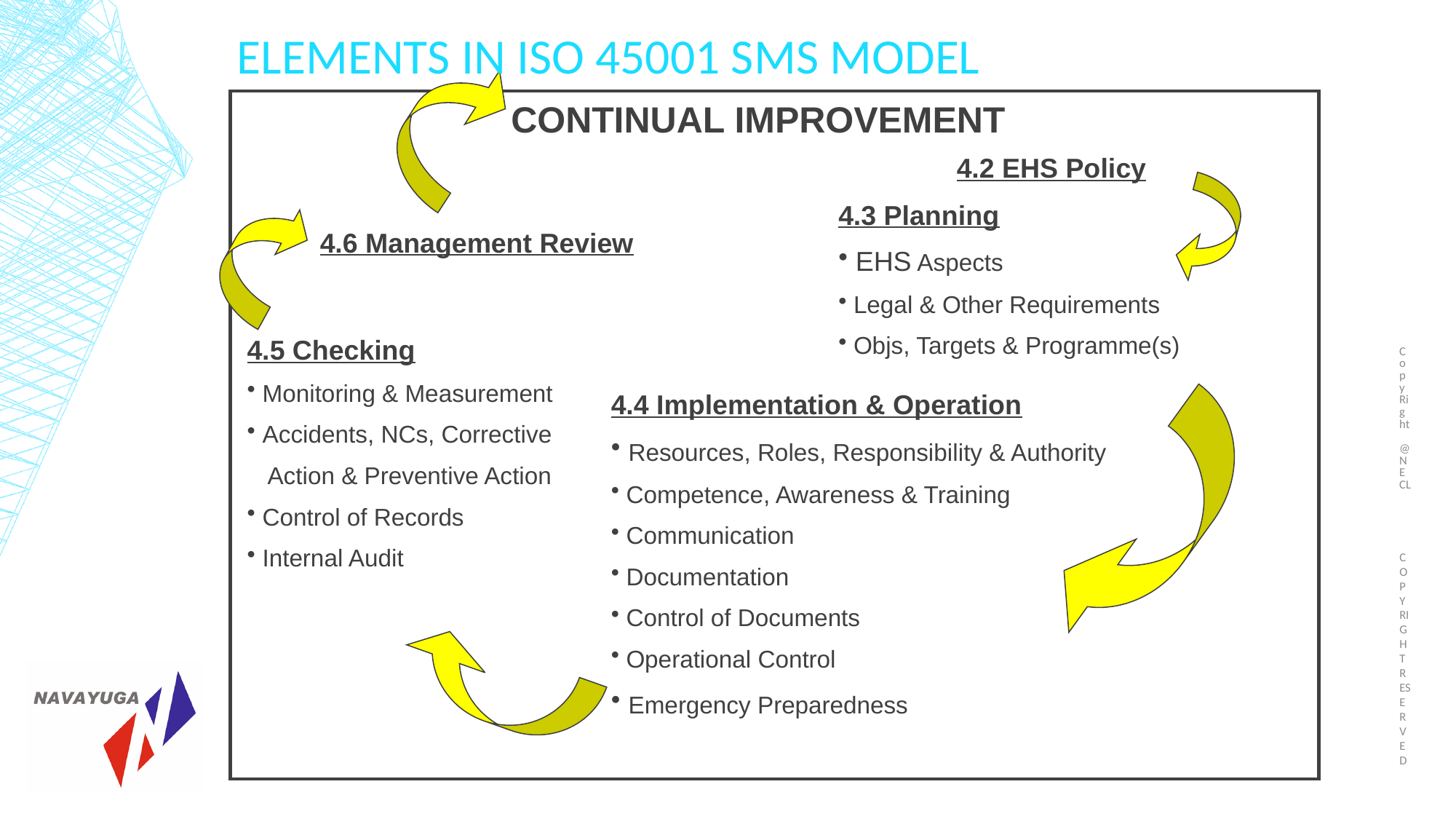

# Elements in ISO 45001 SMS Model
Copy Right @NECL

|  |
| --- |
CONTINUAL IMPROVEMENT
4.2 EHS Policy

4.3 Planning
 EHS Aspects
 Legal & Other Requirements
 Objs, Targets & Programme(s)
4.6 Management Review

4.5 Checking
 Monitoring & Measurement
 Accidents, NCs, Corrective
   Action & Preventive Action
 Control of Records
 Internal Audit
4.4 Implementation & Operation
 Resources, Roles, Responsibility & Authority
 Competence, Awareness & Training
 Communication
 Documentation
 Control of Documents
 Operational Control
 Emergency Preparedness

COPY RIGHT RESERVED
14